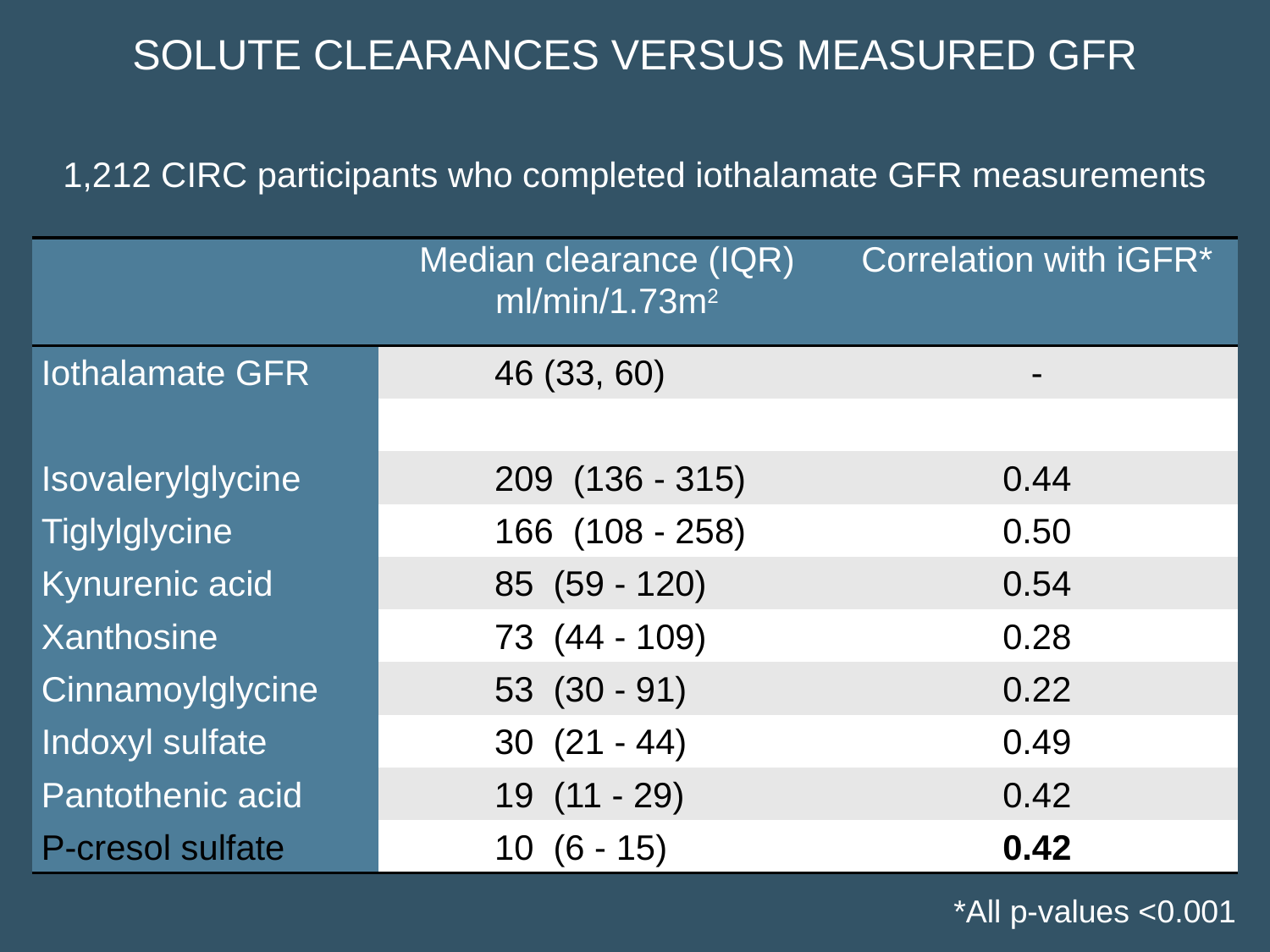

SOLUTE CLEARANCES VERSUS MEASURED GFR
1,212 CIRC participants who completed iothalamate GFR measurements
|  | Median clearance (IQR) ml/min/1.73m2 | Correlation with iGFR\* |
| --- | --- | --- |
| Iothalamate GFR | 46 (33, 60) | - |
|  |  |  |
| Isovalerylglycine | 209 (136 - 315) | 0.44 |
| Tiglylglycine | 166 (108 - 258) | 0.50 |
| Kynurenic acid | 85 (59 - 120) | 0.54 |
| Xanthosine | 73 (44 - 109) | 0.28 |
| Cinnamoylglycine | 53 (30 - 91) | 0.22 |
| Indoxyl sulfate | 30 (21 - 44) | 0.49 |
| Pantothenic acid | 19 (11 - 29) | 0.42 |
| P-cresol sulfate | 10 (6 - 15) | 0.42 |
*All p-values <0.001